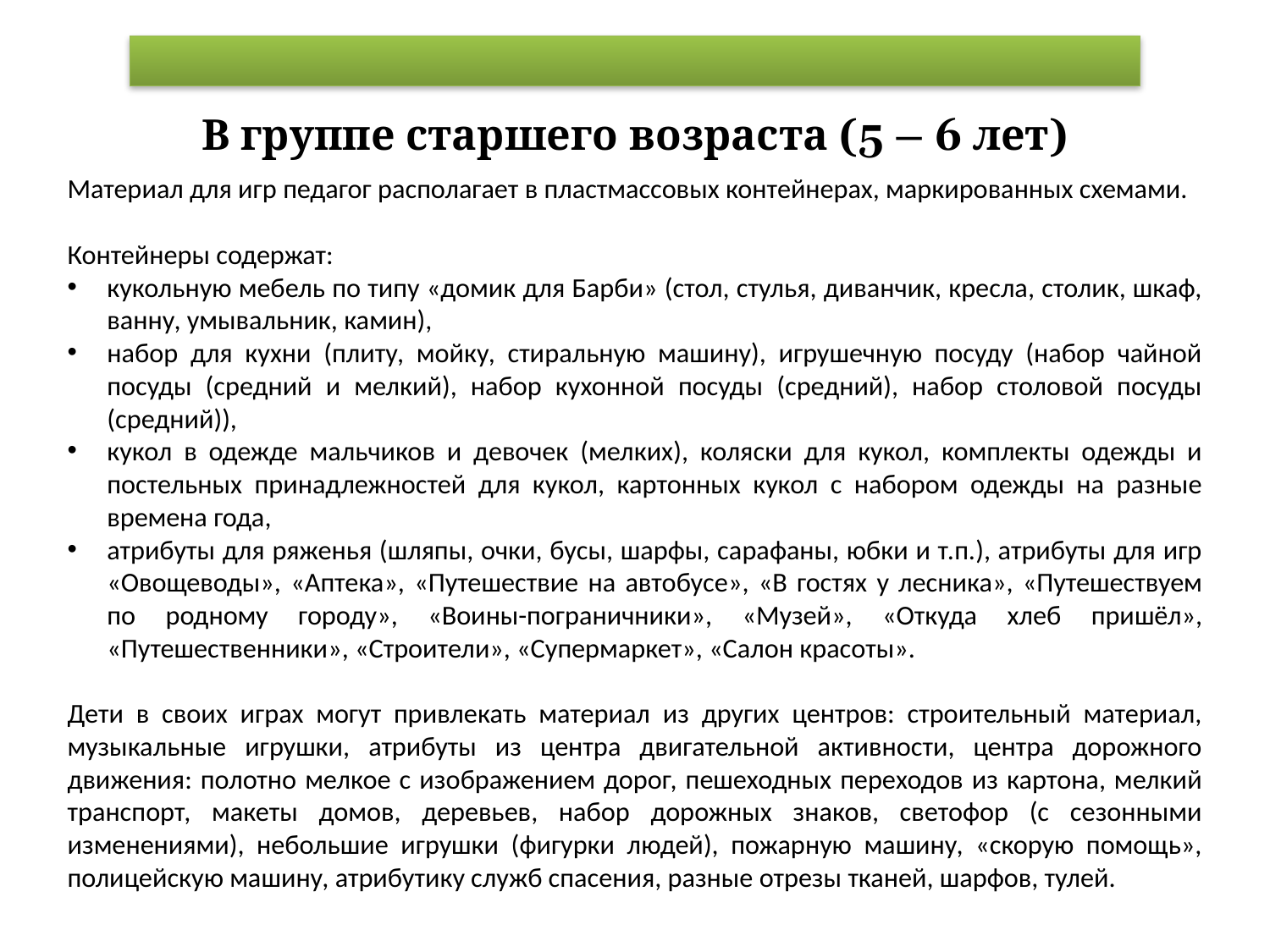

В группе старшего возраста (5 – 6 лет)
Материал для игр педагог располагает в пластмассовых контейнерах, маркированных схемами.

Контейнеры содержат:
кукольную мебель по типу «домик для Барби» (стол, стулья, диванчик, кресла, столик, шкаф, ванну, умывальник, камин),
набор для кухни (плиту, мойку, стиральную машину), игрушечную посуду (набор чайной посуды (средний и мелкий), набор кухонной посуды (средний), набор столовой посуды (средний)),
кукол в одежде мальчиков и девочек (мелких), коляски для кукол, комплекты одежды и постельных принадлежностей для кукол, картонных кукол с набором одежды на разные времена года,
атрибуты для ряженья (шляпы, очки, бусы, шарфы, сарафаны, юбки и т.п.), атрибуты для игр «Овощеводы», «Аптека», «Путешествие на автобусе», «В гостях у лесника», «Путешествуем по родному городу», «Воины-пограничники», «Музей», «Откуда хлеб пришёл», «Путешественники», «Строители», «Супермаркет», «Салон красоты».

Дети в своих играх могут привлекать материал из других центров: строительный материал, музыкальные игрушки, атрибуты из центра двигательной активности, центра дорожного движения: полотно мелкое с изображением дорог, пешеходных переходов из картона, мелкий транспорт, макеты домов, деревьев, набор дорожных знаков, светофор (с сезонными изменениями), небольшие игрушки (фигурки людей), пожарную машину, «скорую помощь», полицейскую машину, атрибутику служб спасения, разные отрезы тканей, шарфов, тулей.